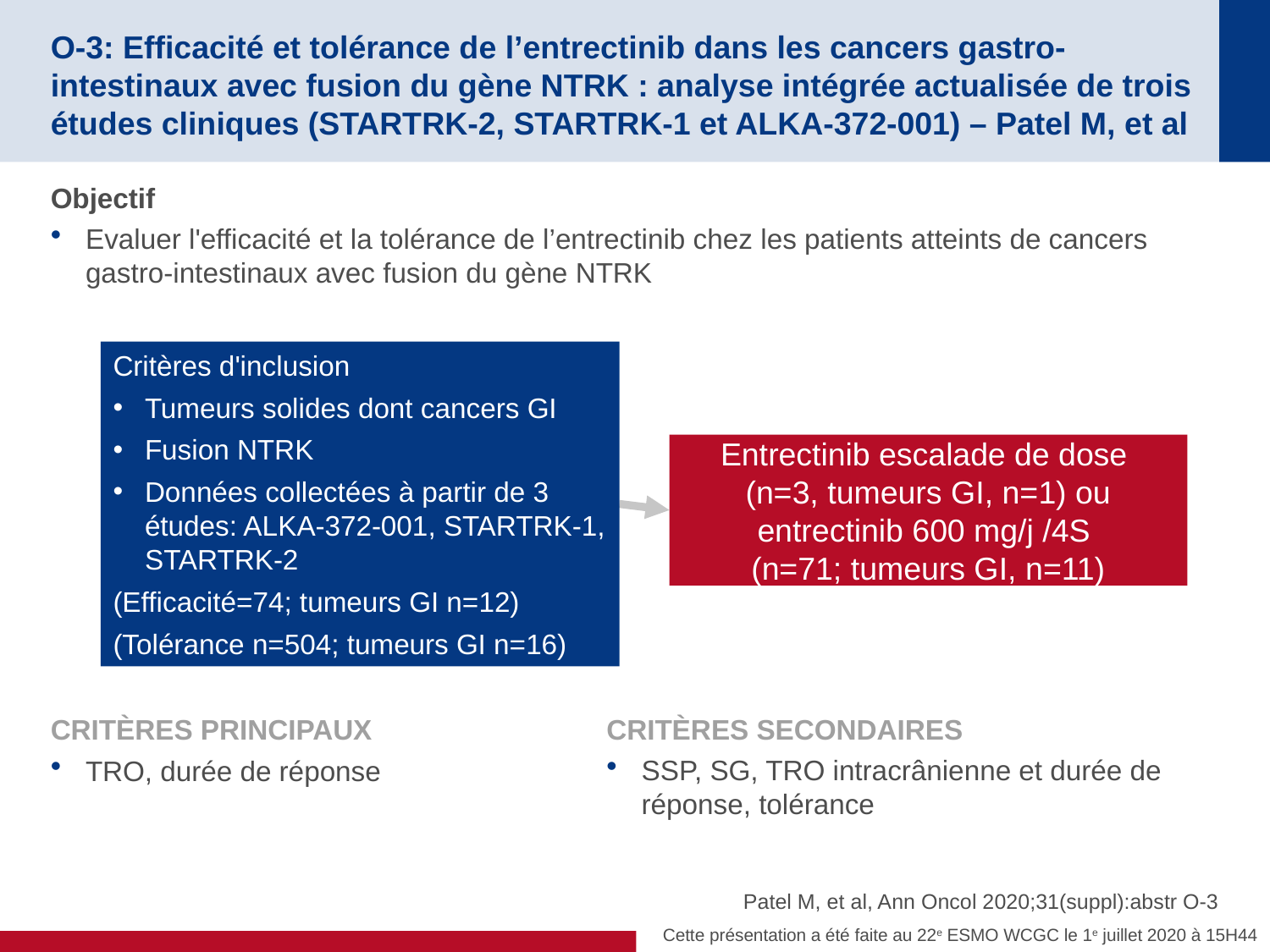

# O-3: Efficacité et tolérance de l’entrectinib dans les cancers gastro-intestinaux avec fusion du gène NTRK : analyse intégrée actualisée de trois études cliniques (STARTRK-2, STARTRK-1 et ALKA-372-001) – Patel M, et al
Objectif
Evaluer l'efficacité et la tolérance de l’entrectinib chez les patients atteints de cancers gastro-intestinaux avec fusion du gène NTRK
Critères d'inclusion
Tumeurs solides dont cancers GI
Fusion NTRK
Données collectées à partir de 3 études: ALKA-372-001, STARTRK-1, STARTRK-2
(Efficacité=74; tumeurs GI n=12)
(Tolérance n=504; tumeurs GI n=16)
Entrectinib escalade de dose
(n=3, tumeurs GI, n=1) ou
entrectinib 600 mg/j /4S
(n=71; tumeurs GI, n=11)
CRITÈRES PRINCIPAUX
TRO, durée de réponse

CRITÈRES SECONDAIRES
SSP, SG, TRO intracrânienne et durée de réponse, tolérance
Patel M, et al, Ann Oncol 2020;31(suppl):abstr O-3
Cette présentation a été faite au 22e ESMO WCGC le 1e juillet 2020 à 15H44